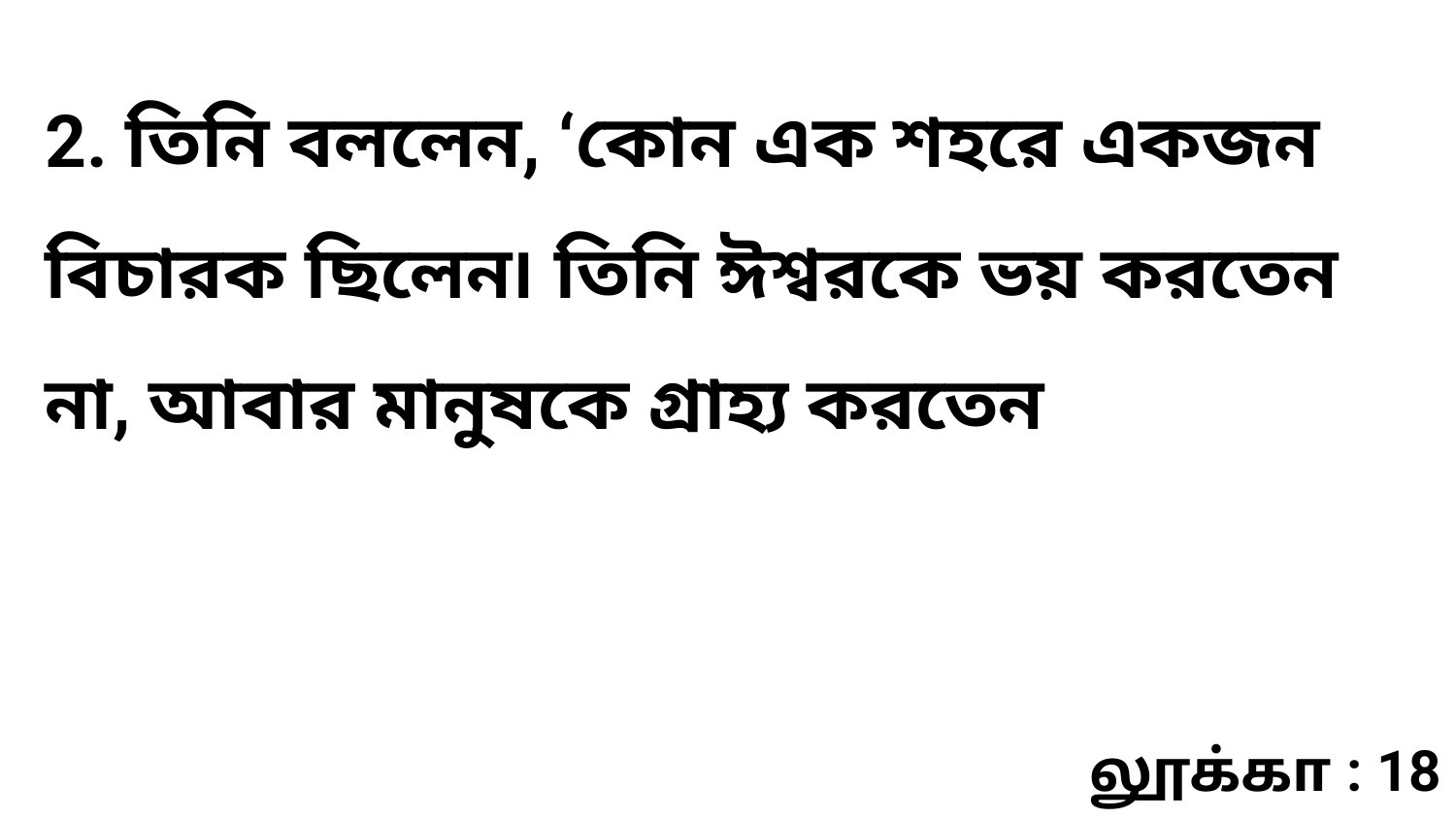

2. তিনি বললেন, ‘কোন এক শহরে একজন বিচারক ছিলেন৷ তিনি ঈশ্বরকে ভয় করতেন না, আবার মানুষকে গ্রাহ্য করতেন
லூக்கா : 18